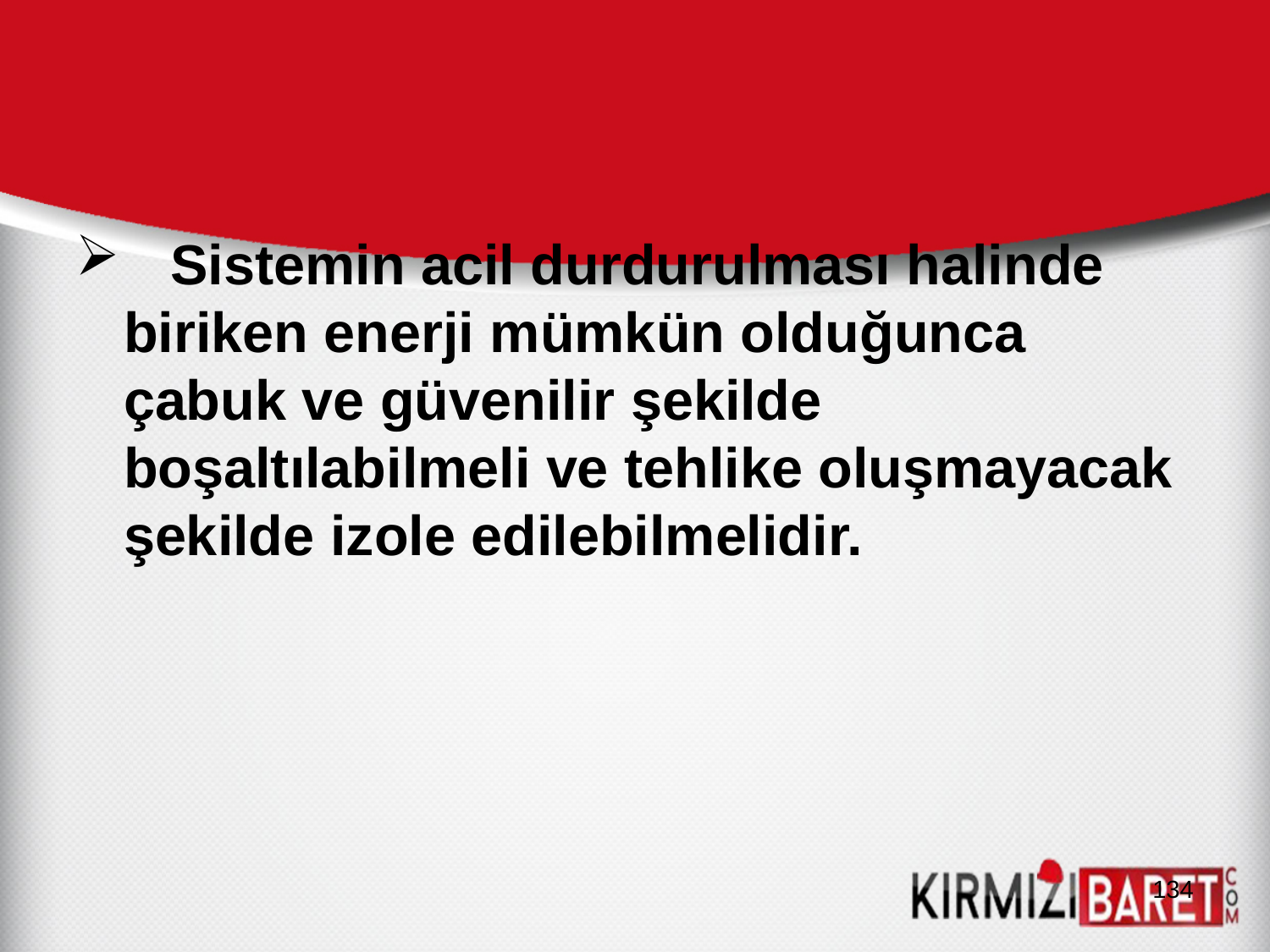

Sistemin acil durdurulması halinde biriken enerji mümkün olduğunca çabuk ve güvenilir şekilde boşaltılabilmeli ve tehlike oluşmayacak şekilde izole edilebilmelidir.
134